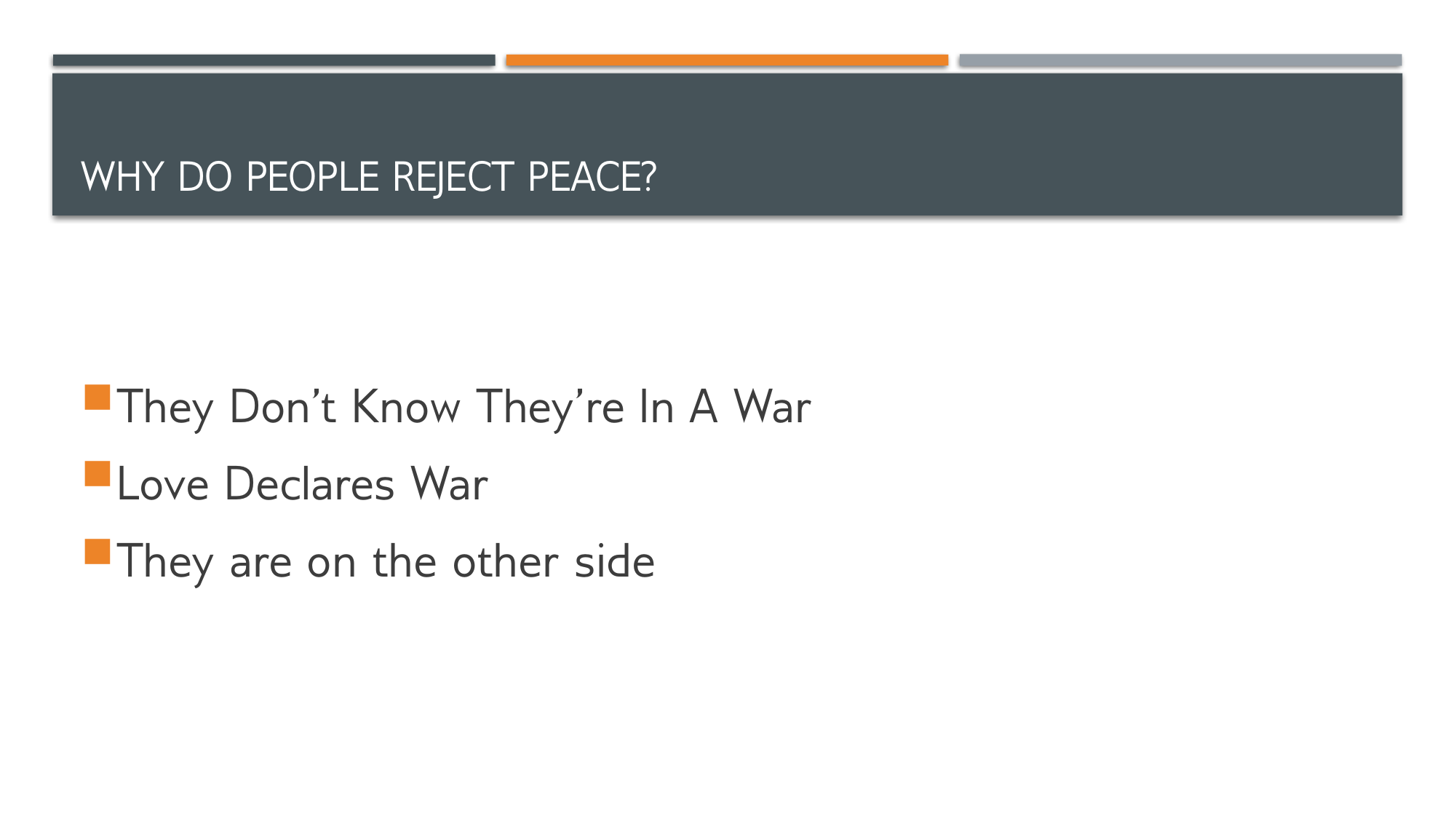

# Why do people reject peace?
They Don’t Know They’re In A War
Love Declares War
They are on the other side